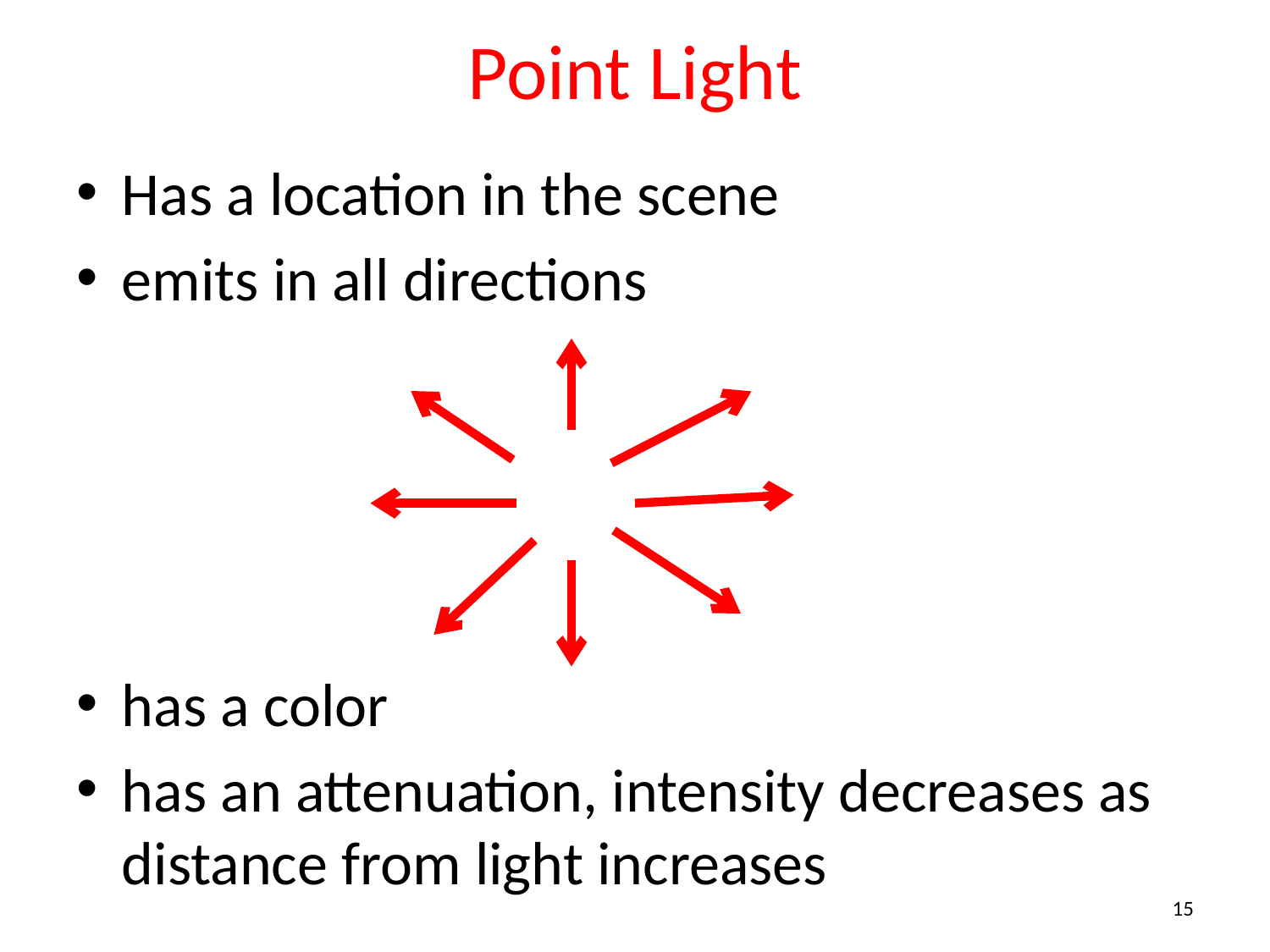

# Point Light
Has a location in the scene
emits in all directions

has a color
has an attenuation, intensity decreases as distance from light increases
15